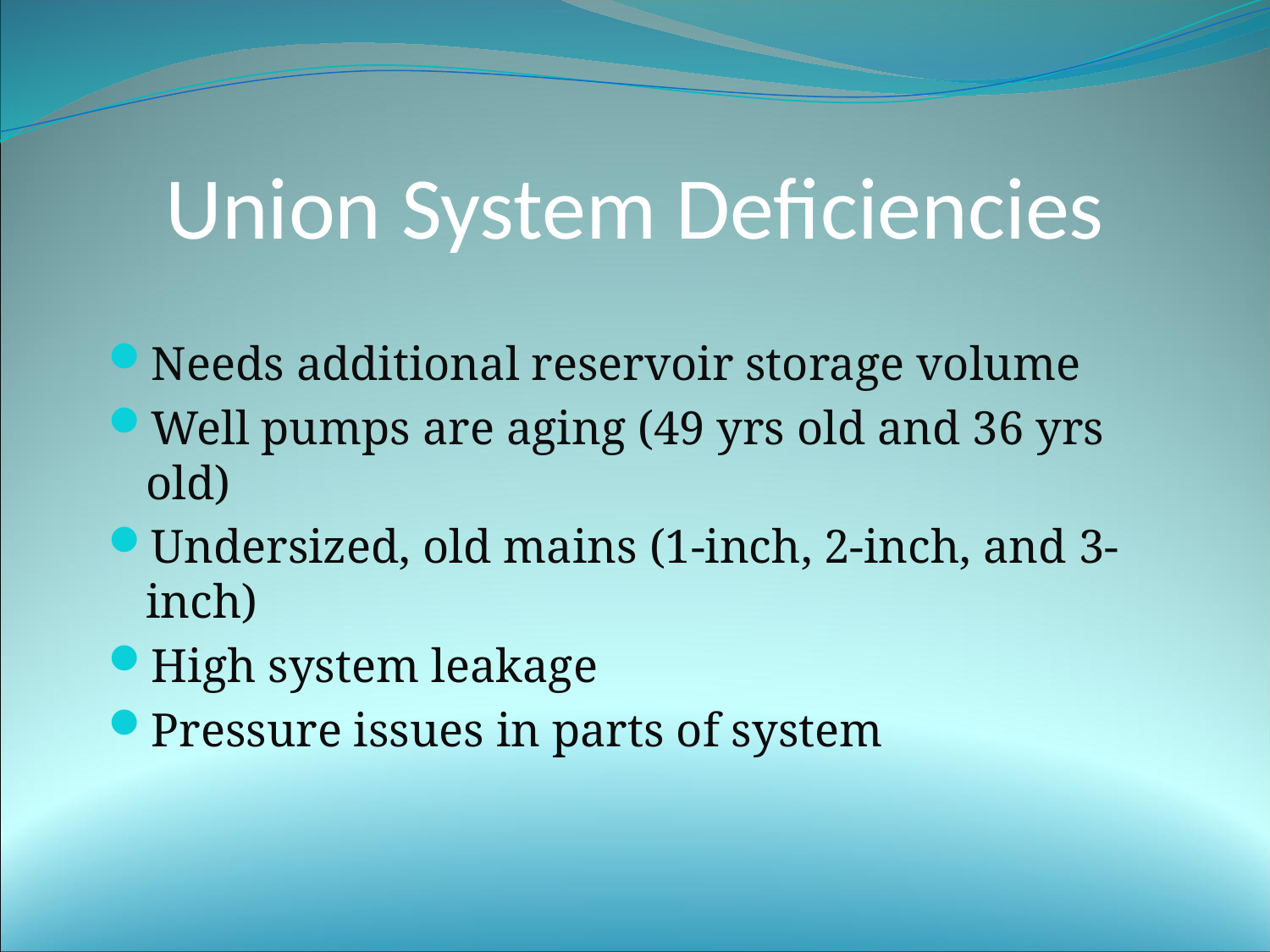

# Union System Deficiencies
Needs additional reservoir storage volume
Well pumps are aging (49 yrs old and 36 yrs old)
Undersized, old mains (1-inch, 2-inch, and 3-inch)
High system leakage
Pressure issues in parts of system